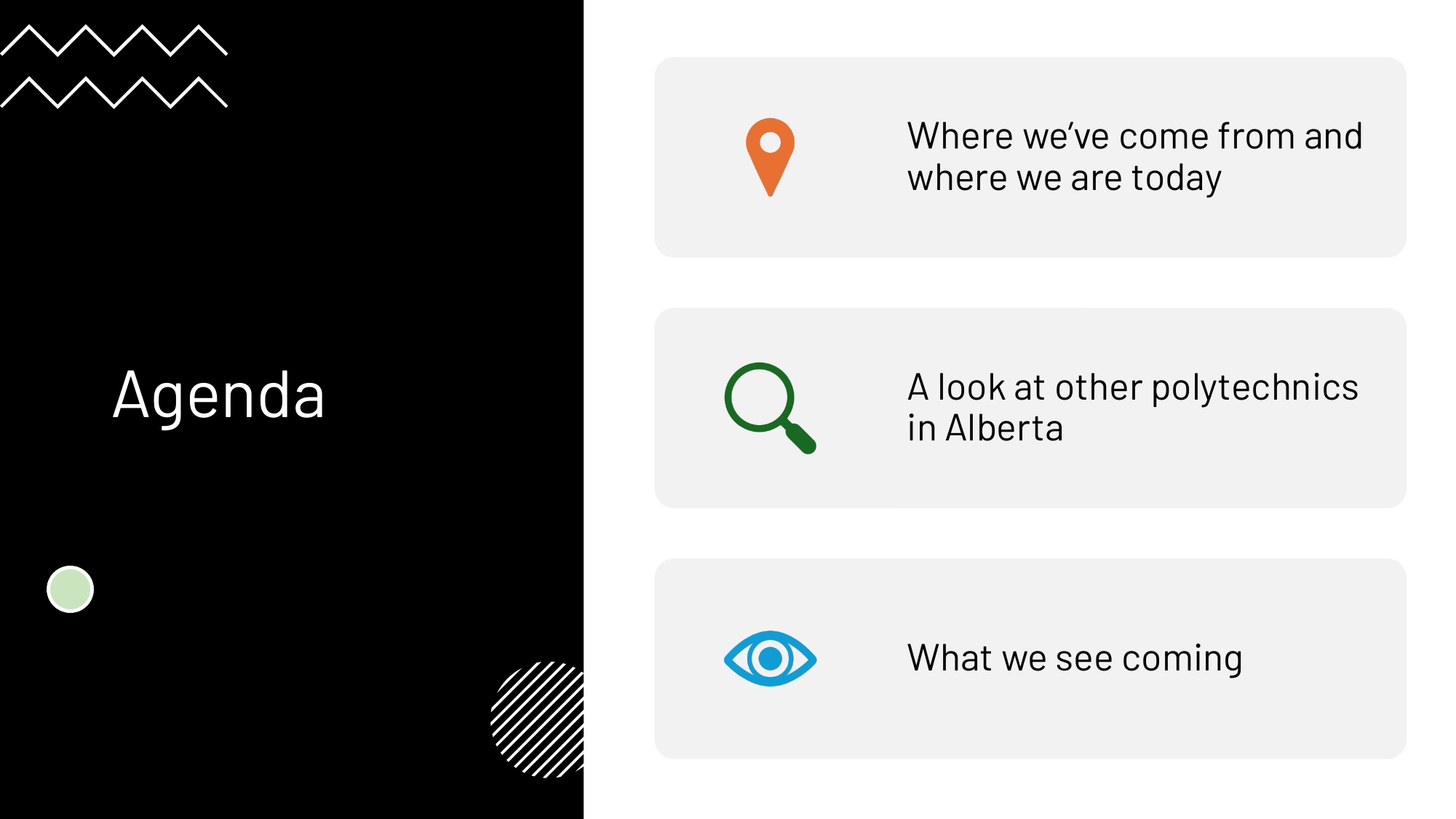

Where we’ve come from and where we are today
A look at other polytechnics in Alberta
What we see coming
# Agenda